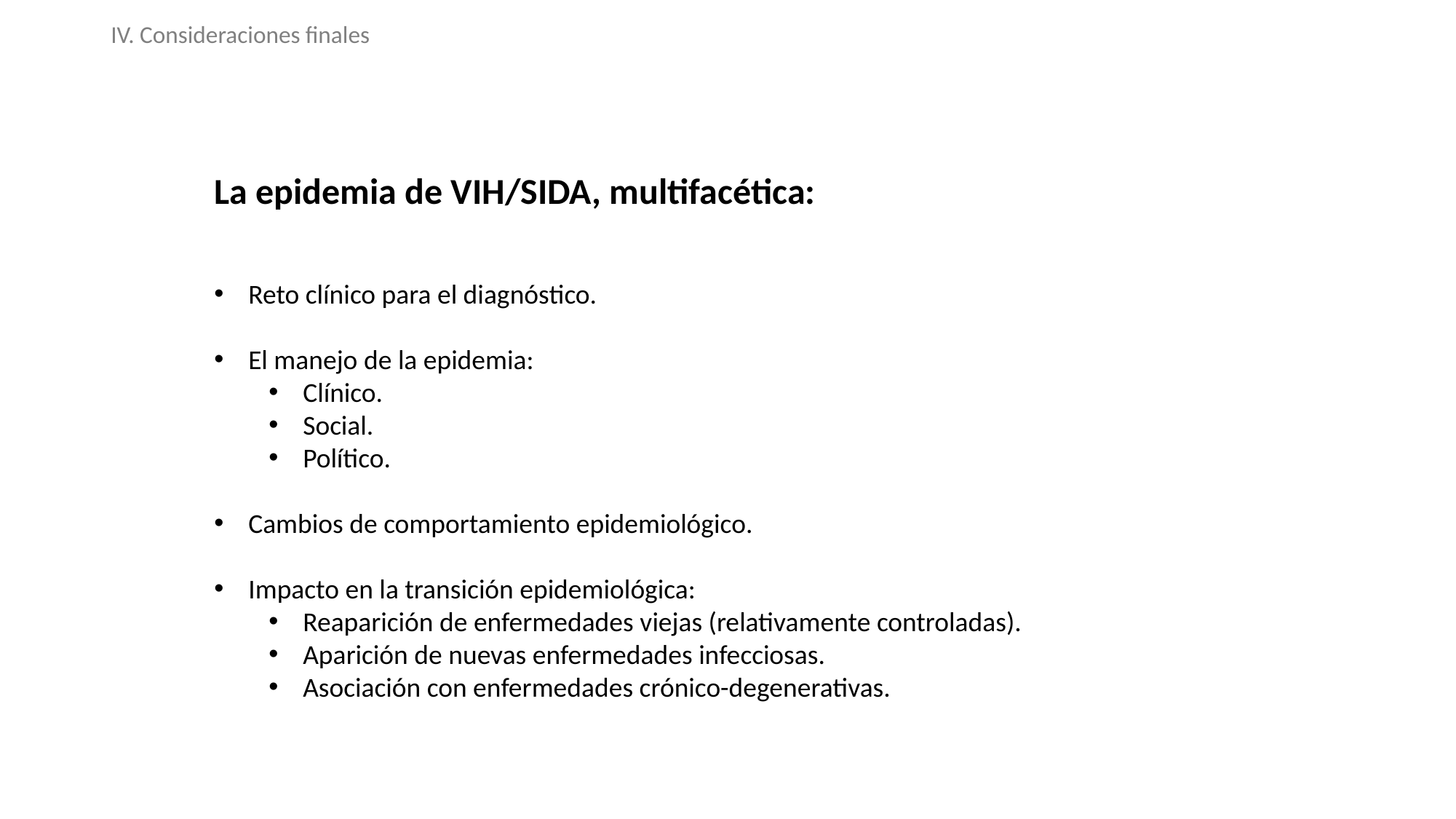

IV. Consideraciones finales
La epidemia de VIH/SIDA, multifacética:

Reto clínico para el diagnóstico.

El manejo de la epidemia:
Clínico.
Social.
Político.

Cambios de comportamiento epidemiológico.

Impacto en la transición epidemiológica:
Reaparición de enfermedades viejas (relativamente controladas).
Aparición de nuevas enfermedades infecciosas.
Asociación con enfermedades crónico-degenerativas.